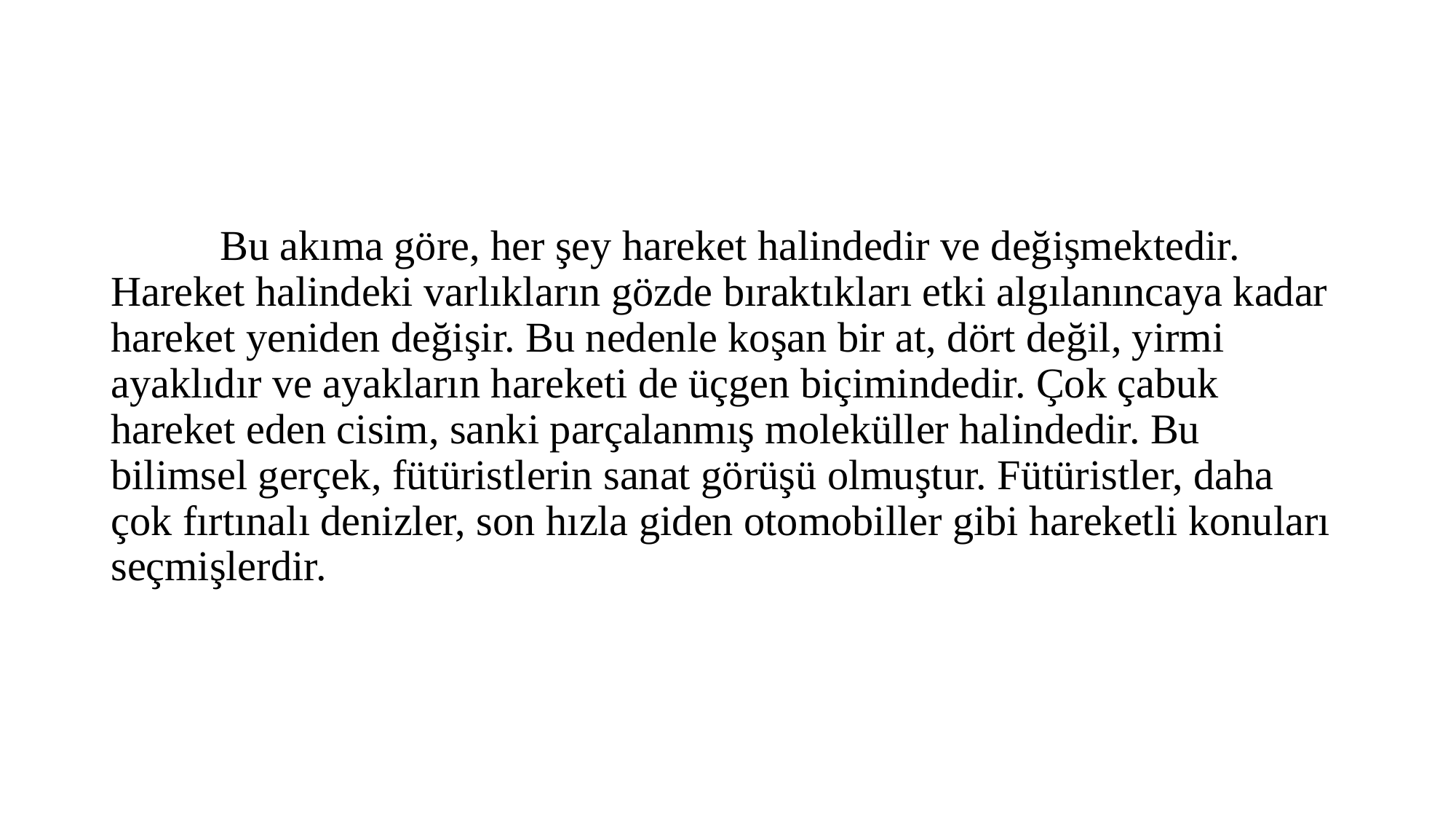

#
	Bu akıma göre, her şey hareket halindedir ve değişmektedir. Hareket halindeki varlıkların gözde bıraktıkları etki algılanıncaya kadar hareket yeniden değişir. Bu nedenle koşan bir at, dört değil, yirmi ayaklıdır ve ayakların hareketi de üçgen biçimindedir. Çok çabuk hareket eden cisim, sanki parçalanmış moleküller halindedir. Bu bilimsel gerçek, fütüristlerin sanat görüşü olmuştur. Fütüristler, daha çok fırtınalı denizler, son hızla giden otomobiller gibi hareketli konuları seçmişlerdir.